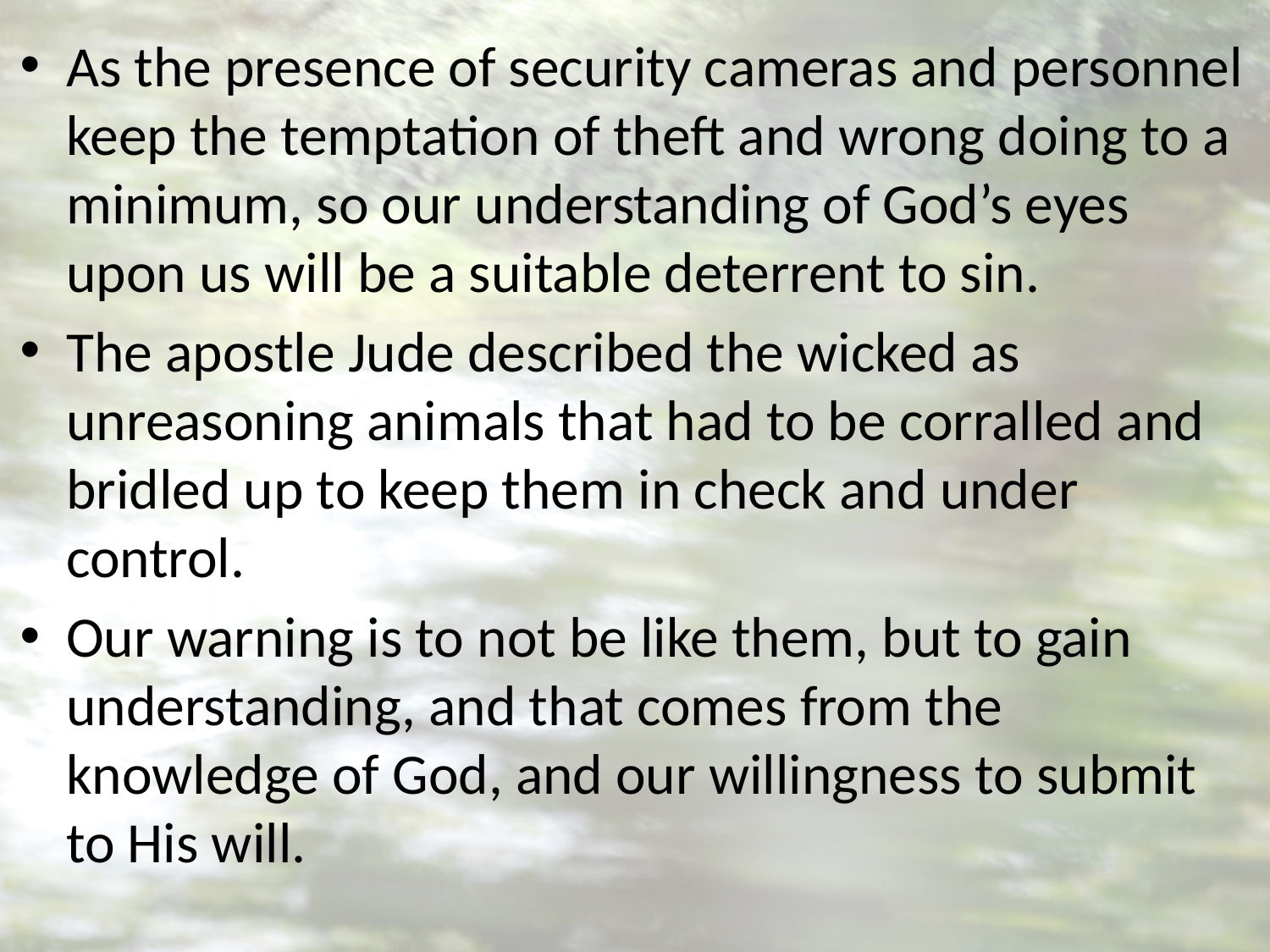

As the presence of security cameras and personnel keep the temptation of theft and wrong doing to a minimum, so our understanding of God’s eyes upon us will be a suitable deterrent to sin.
The apostle Jude described the wicked as unreasoning animals that had to be corralled and bridled up to keep them in check and under control.
Our warning is to not be like them, but to gain understanding, and that comes from the knowledge of God, and our willingness to submit to His will.